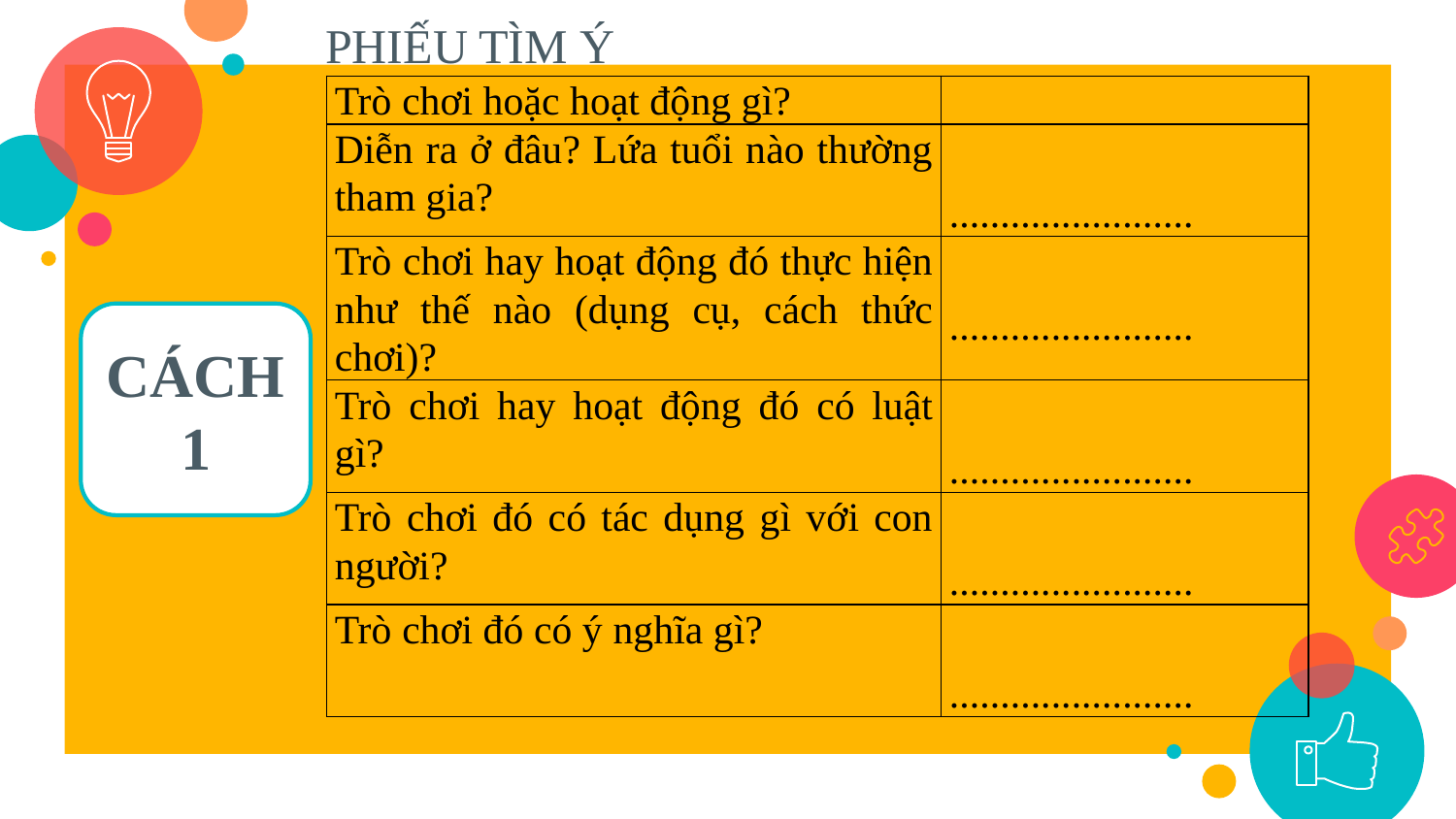

PHIẾU TÌM Ý
| Trò chơi hoặc hoạt động gì? |  |
| --- | --- |
| Diễn ra ở đâu? Lứa tuổi nào thường tham gia? | ........................ |
| Trò chơi hay hoạt động đó thực hiện như thế nào (dụng cụ, cách thức chơi)? | ........................ |
| Trò chơi hay hoạt động đó có luật gì? | ........................ |
| Trò chơi đó có tác dụng gì với con người? | ........................ |
| Trò chơi đó có ý nghĩa gì? | ........................ |
CÁCH 1